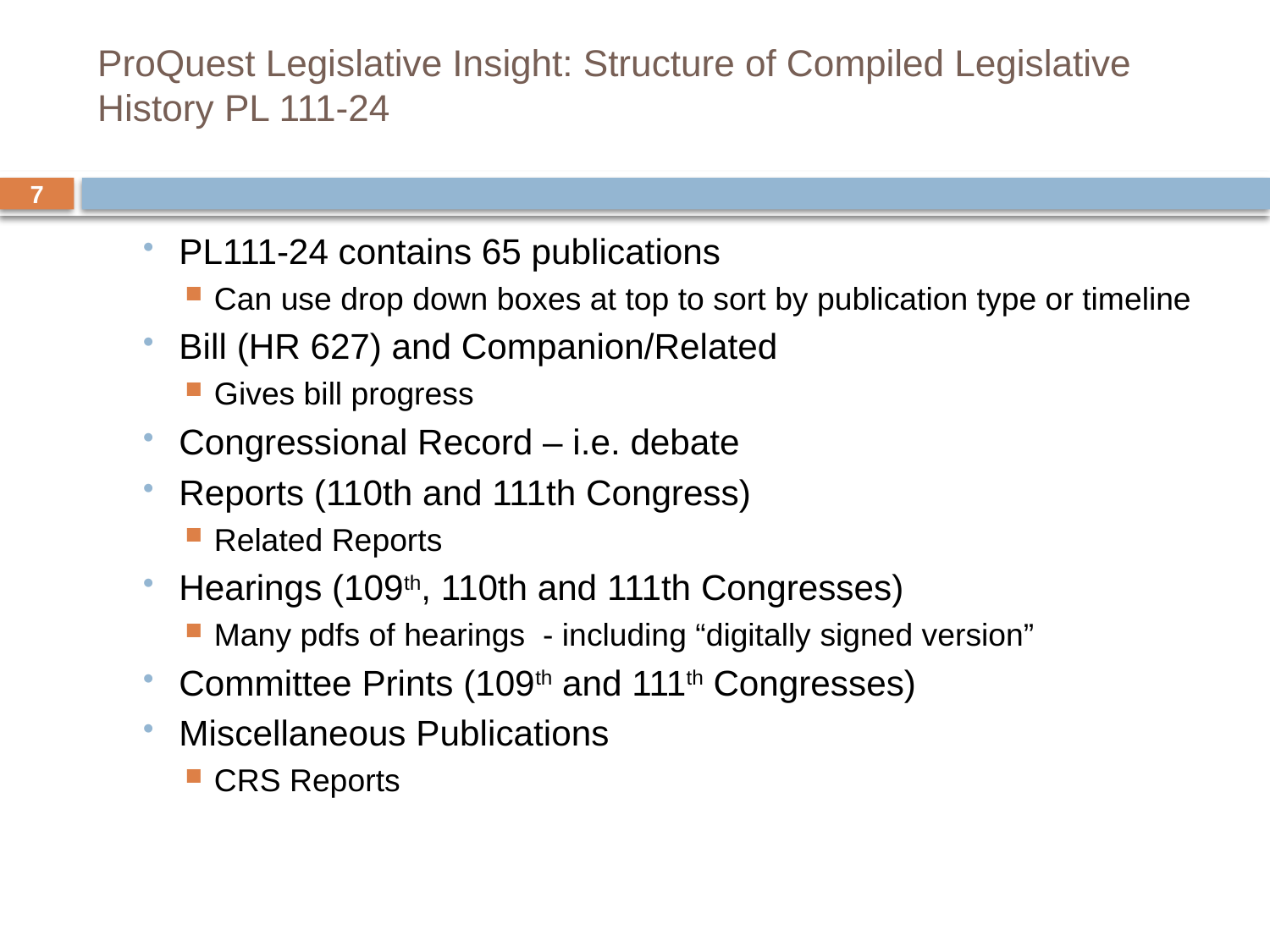

# ProQuest Legislative Insight: Structure of Compiled Legislative History PL 111-24
7
PL111-24 contains 65 publications
Can use drop down boxes at top to sort by publication type or timeline
Bill (HR 627) and Companion/Related
Gives bill progress
Congressional Record – i.e. debate
Reports (110th and 111th Congress)
Related Reports
Hearings (109th, 110th and 111th Congresses)
Many pdfs of hearings  - including “digitally signed version”
Committee Prints (109th and 111th Congresses)
Miscellaneous Publications
CRS Reports